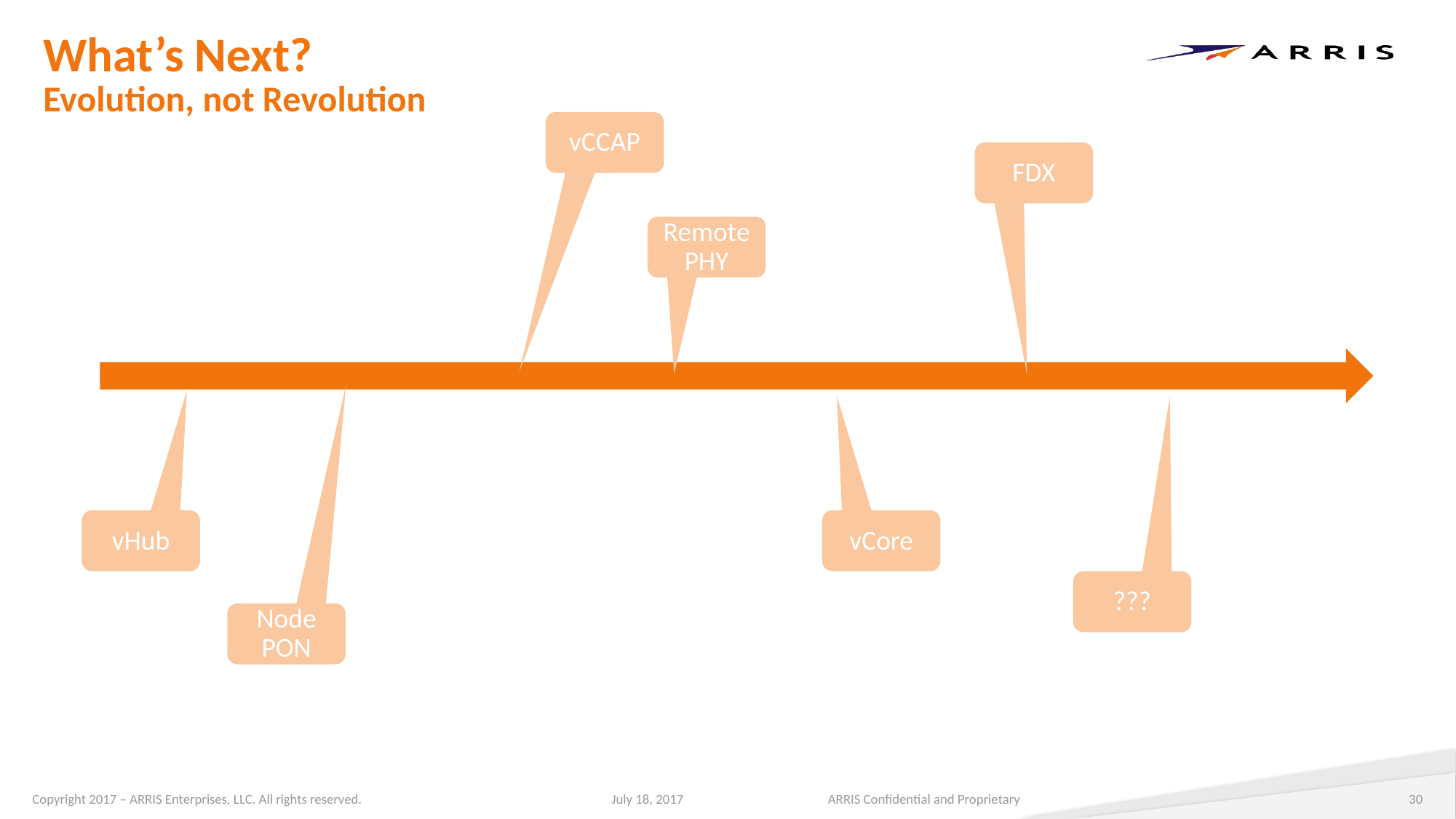

# What’s Next? Evolution, not Revolution
vCCAP
FDX
Remote PHY

vHub
vCore
???
Node PON
ARRIS Confidential and Proprietary
30
July 18, 2017